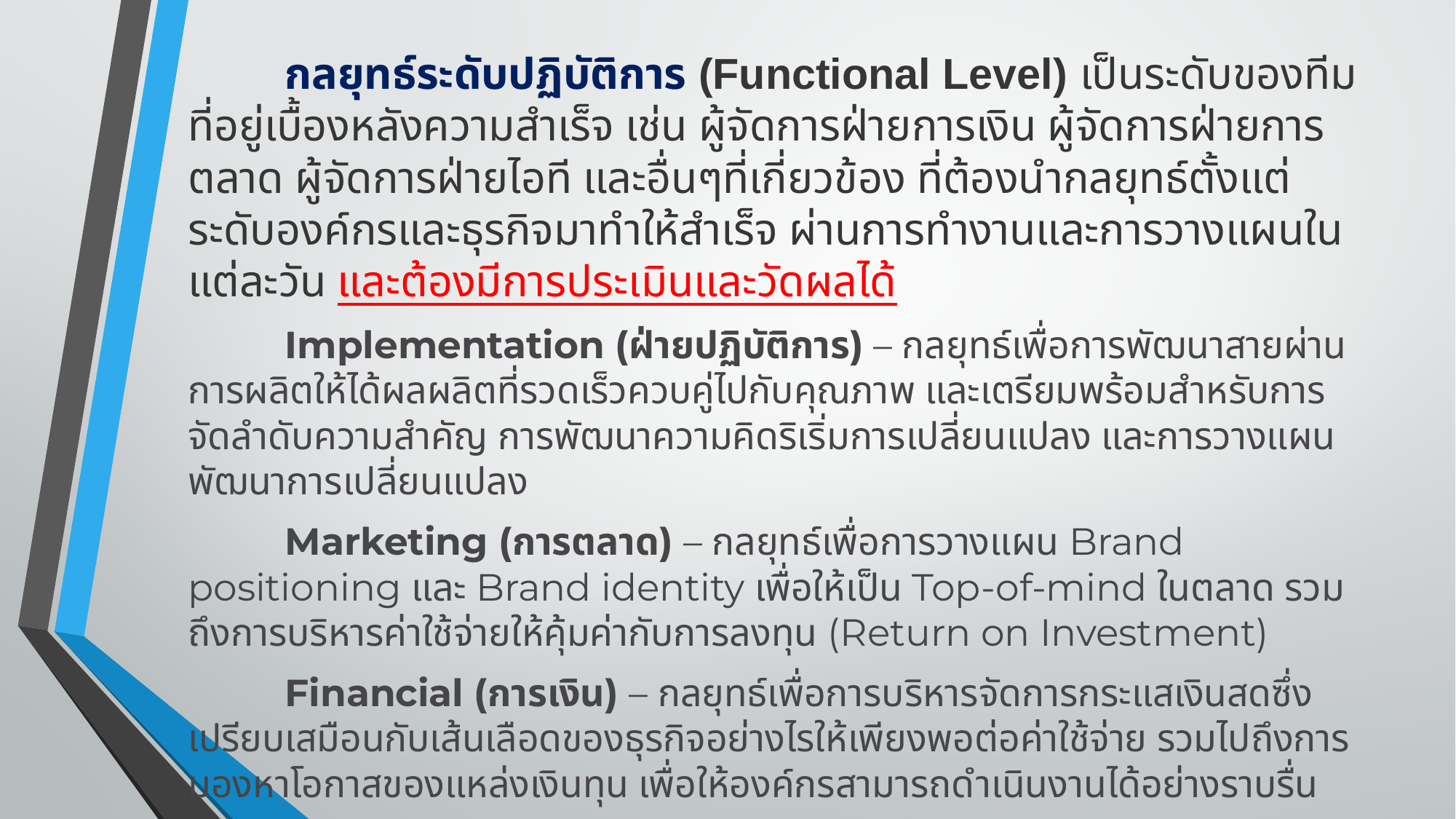

กลยุทธ์ระดับปฏิบัติการ (Functional Level) เป็นระดับของทีมที่อยู่เบื้องหลังความสำเร็จ เช่น ผู้จัดการฝ่ายการเงิน ผู้จัดการฝ่ายการตลาด ผู้จัดการฝ่ายไอที และอื่นๆที่เกี่ยวข้อง ที่ต้องนำกลยุทธ์ตั้งแต่ระดับองค์กรและธุรกิจมาทำให้สำเร็จ ผ่านการทำงานและการวางแผนในแต่ละวัน และต้องมีการประเมินและวัดผลได้
	Implementation (ฝ่ายปฏิบัติการ) – กลยุทธ์เพื่อการพัฒนาสายผ่านการผลิตให้ได้ผลผลิตที่รวดเร็วควบคู่ไปกับคุณภาพ และเตรียมพร้อมสำหรับการจัดลำดับความสำคัญ การพัฒนาความคิดริเริ่มการเปลี่ยนแปลง และการวางแผนพัฒนาการเปลี่ยนแปลง
	Marketing (การตลาด) – กลยุทธ์เพื่อการวางแผน Brand positioning และ Brand identity เพื่อให้เป็น Top-of-mind ในตลาด รวมถึงการบริหารค่าใช้จ่ายให้คุ้มค่ากับการลงทุน (Return on Investment)
	Financial (การเงิน) – กลยุทธ์เพื่อการบริหารจัดการกระแสเงินสดซึ่งเปรียบเสมือนกับเส้นเลือดของธุรกิจอย่างไรให้เพียงพอต่อค่าใช้จ่าย รวมไปถึงการมองหาโอกาสของแหล่งเงินทุน เพื่อให้องค์กรสามารถดำเนินงานได้อย่างราบรื่น